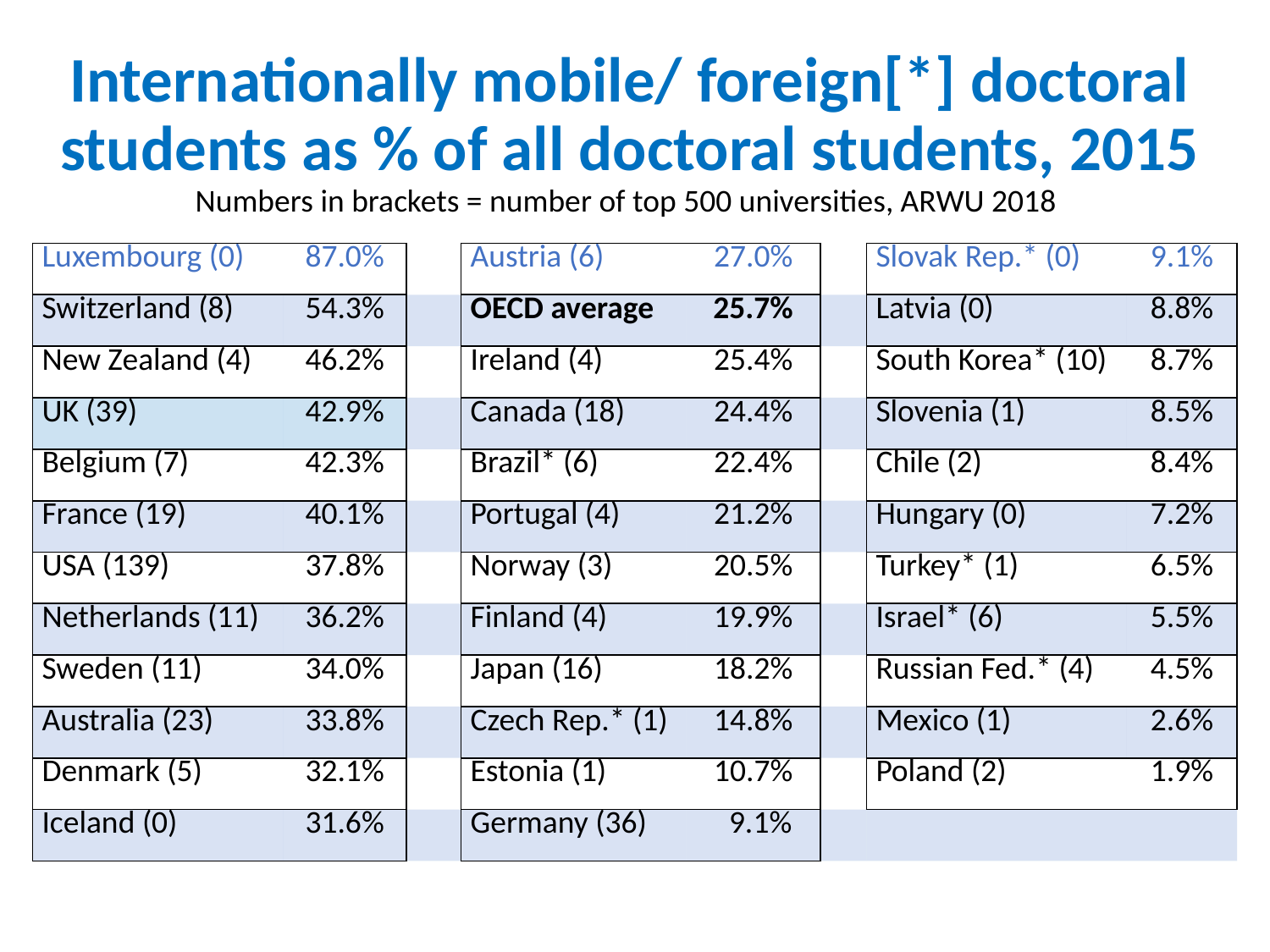

# Internationally mobile/ foreign[*] doctoral students as % of all doctoral students, 2015 Numbers in brackets = number of top 500 universities, ARWU 2018
| Luxembourg (0) | 87.0% |  | Austria (6) | 27.0% |  | Slovak Rep.\* (0) | 9.1% |
| --- | --- | --- | --- | --- | --- | --- | --- |
| Switzerland (8) | 54.3% |  | OECD average | 25.7% |  | Latvia (0) | 8.8% |
| New Zealand (4) | 46.2% |  | Ireland (4) | 25.4% |  | South Korea\* (10) | 8.7% |
| UK (39) | 42.9% |  | Canada (18) | 24.4% |  | Slovenia (1) | 8.5% |
| Belgium (7) | 42.3% |  | Brazil\* (6) | 22.4% |  | Chile (2) | 8.4% |
| France (19) | 40.1% |  | Portugal (4) | 21.2% |  | Hungary (0) | 7.2% |
| USA (139) | 37.8% |  | Norway (3) | 20.5% |  | Turkey\* (1) | 6.5% |
| Netherlands (11) | 36.2% |  | Finland (4) | 19.9% |  | Israel\* (6) | 5.5% |
| Sweden (11) | 34.0% |  | Japan (16) | 18.2% |  | Russian Fed.\* (4) | 4.5% |
| Australia (23) | 33.8% |  | Czech Rep.\* (1) | 14.8% |  | Mexico (1) | 2.6% |
| Denmark (5) | 32.1% |  | Estonia (1) | 10.7% |  | Poland (2) | 1.9% |
| Iceland (0) | 31.6% |  | Germany (36) | 9.1% |  |  |  |